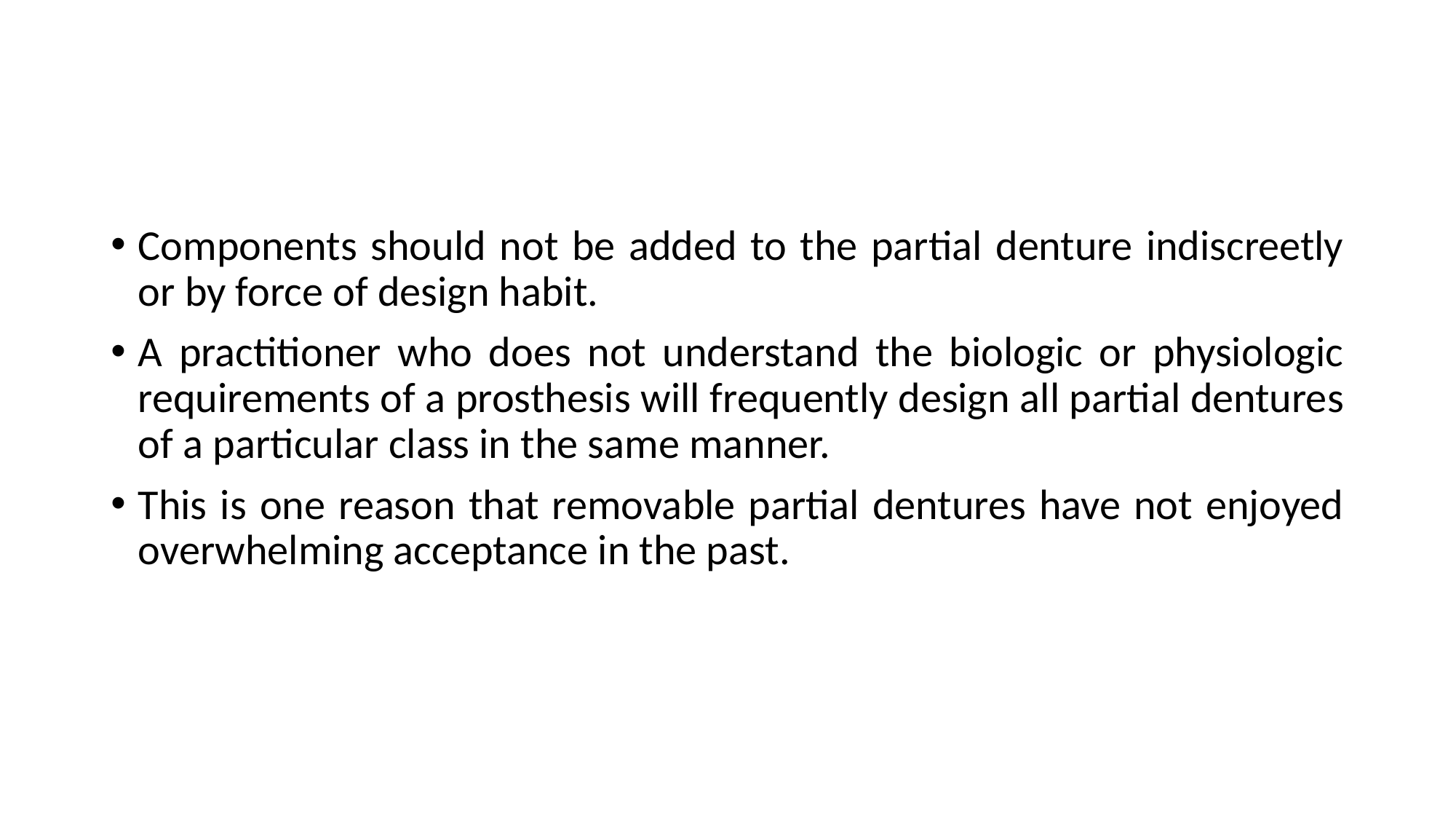

#
Components should not be added to the partial denture indiscreetly or by force of design habit.
A practitioner who does not understand the biologic or physiologic requirements of a prosthesis will frequently design all partial dentures of a particular class in the same manner.
This is one reason that removable partial dentures have not enjoyed overwhelming acceptance in the past.